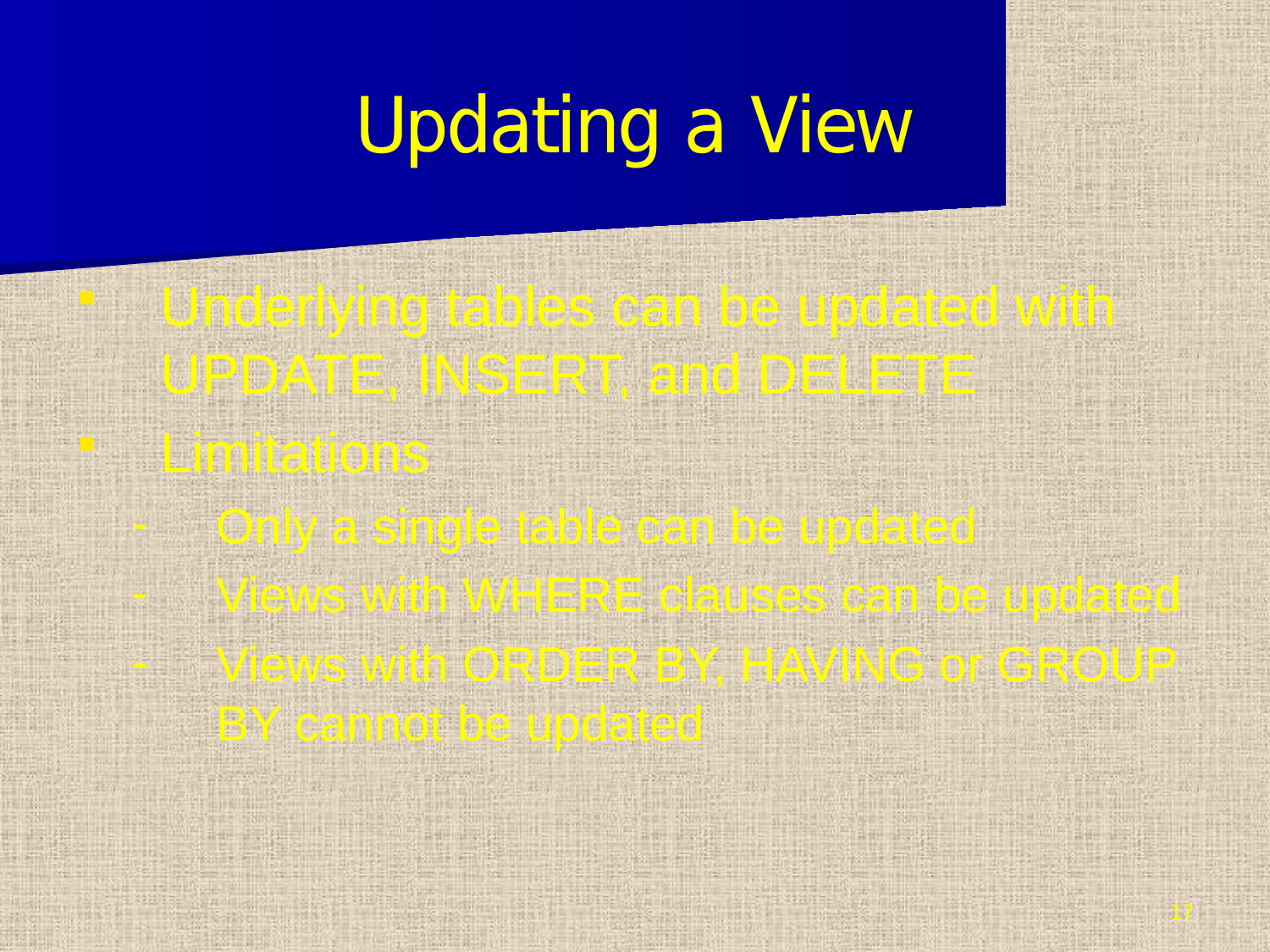

# Updating a View

Underlying tables can be updated with UPDATE, INSERT, and DELETE
Limitations
Only a single table can be updated
Views with WHERE clauses can be updated
Views with ORDER BY, HAVING or GROUP BY cannot be updated

17